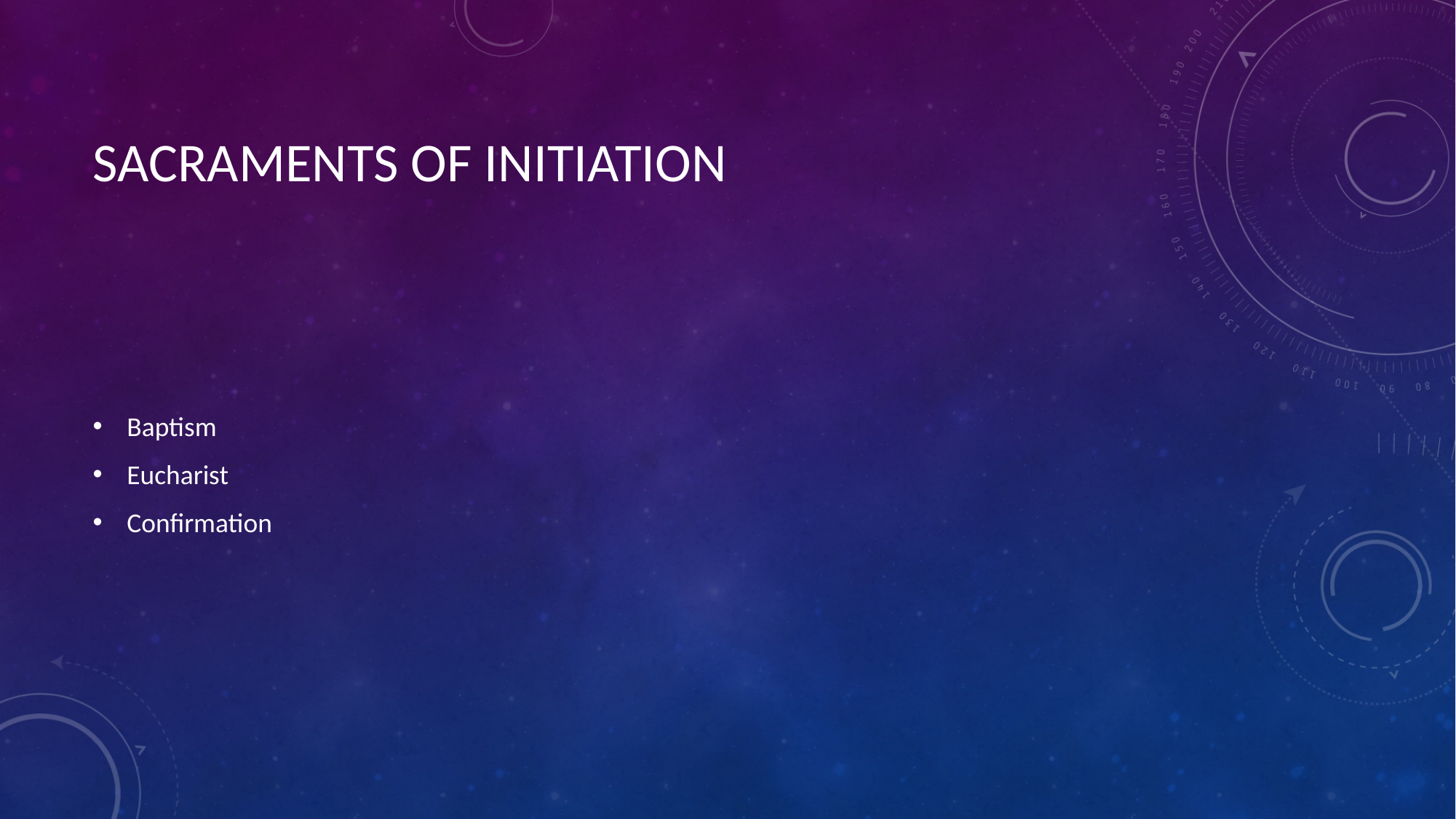

# Sacraments of initiation
Baptism
Eucharist
Confirmation